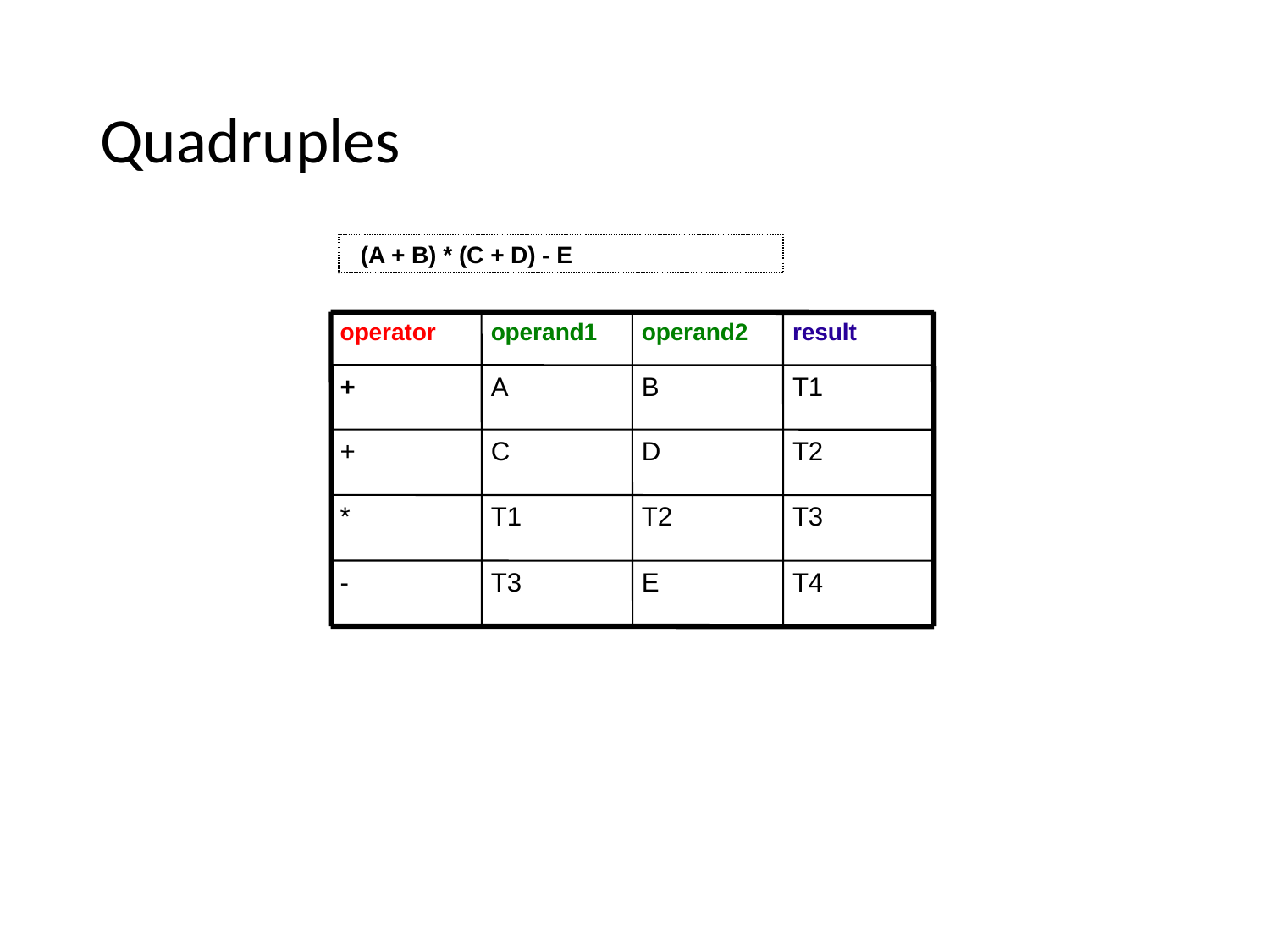

# Quadruples
(A + B) * (C + D) - E
operator

operand1

operand2

result

+

A
B
T1
+

C
D
T2
*

T1
T2
T3
-

T3
E
T4